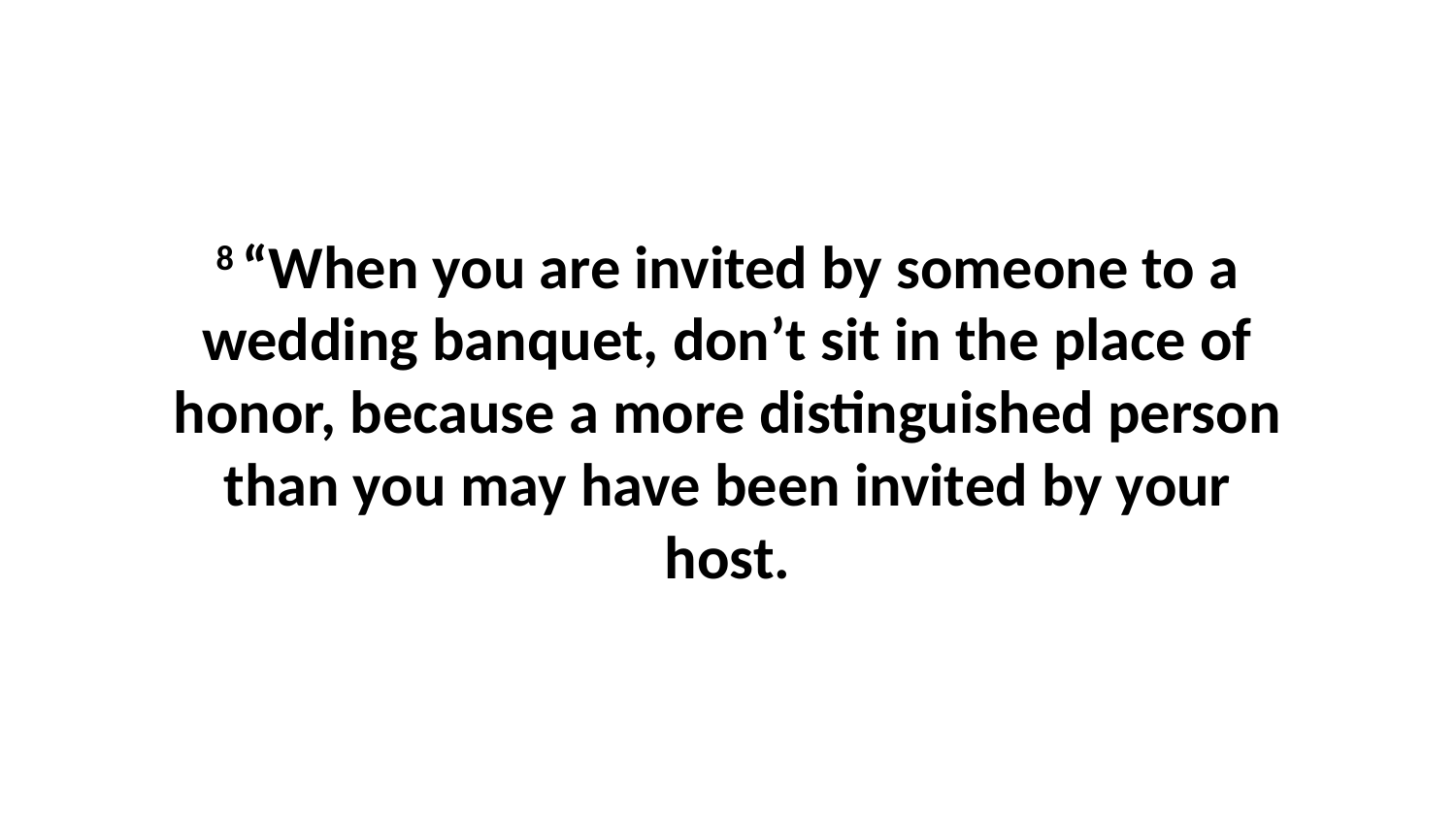

8 “When you are invited by someone to a wedding banquet, don’t sit in the place of honor, because a more distinguished person than you may have been invited by your host.